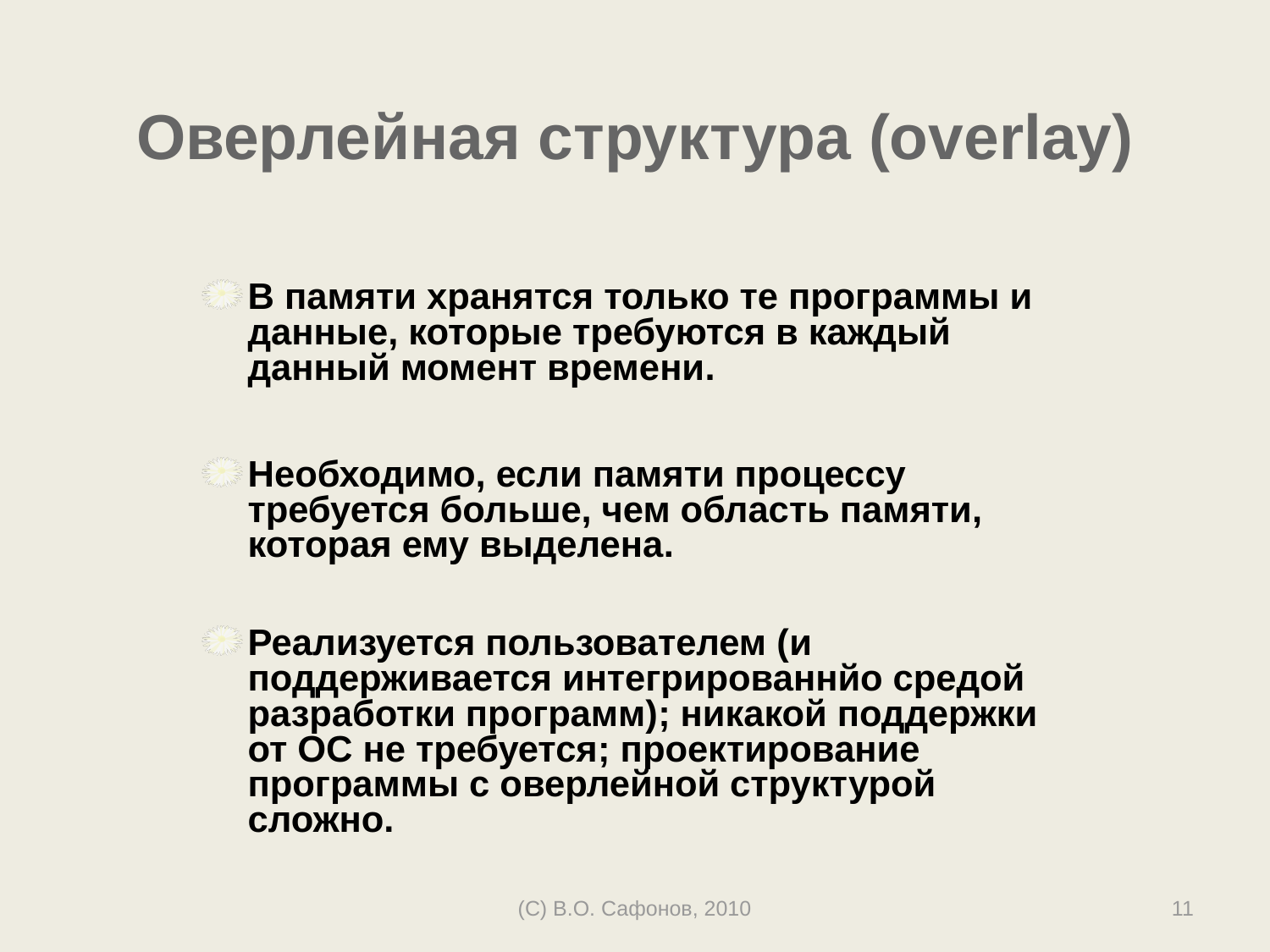

# Оверлейная структура (overlay)
В памяти хранятся только те программы и данные, которые требуются в каждый данный момент времени.
Необходимо, если памяти процессу требуется больше, чем область памяти, которая ему выделена.
Реализуется пользователем (и поддерживается интегрированнйо средой разработки программ); никакой поддержки от ОС не требуется; проектирование программы с оверлейной структурой сложно.
(C) В.О. Сафонов, 2010
11